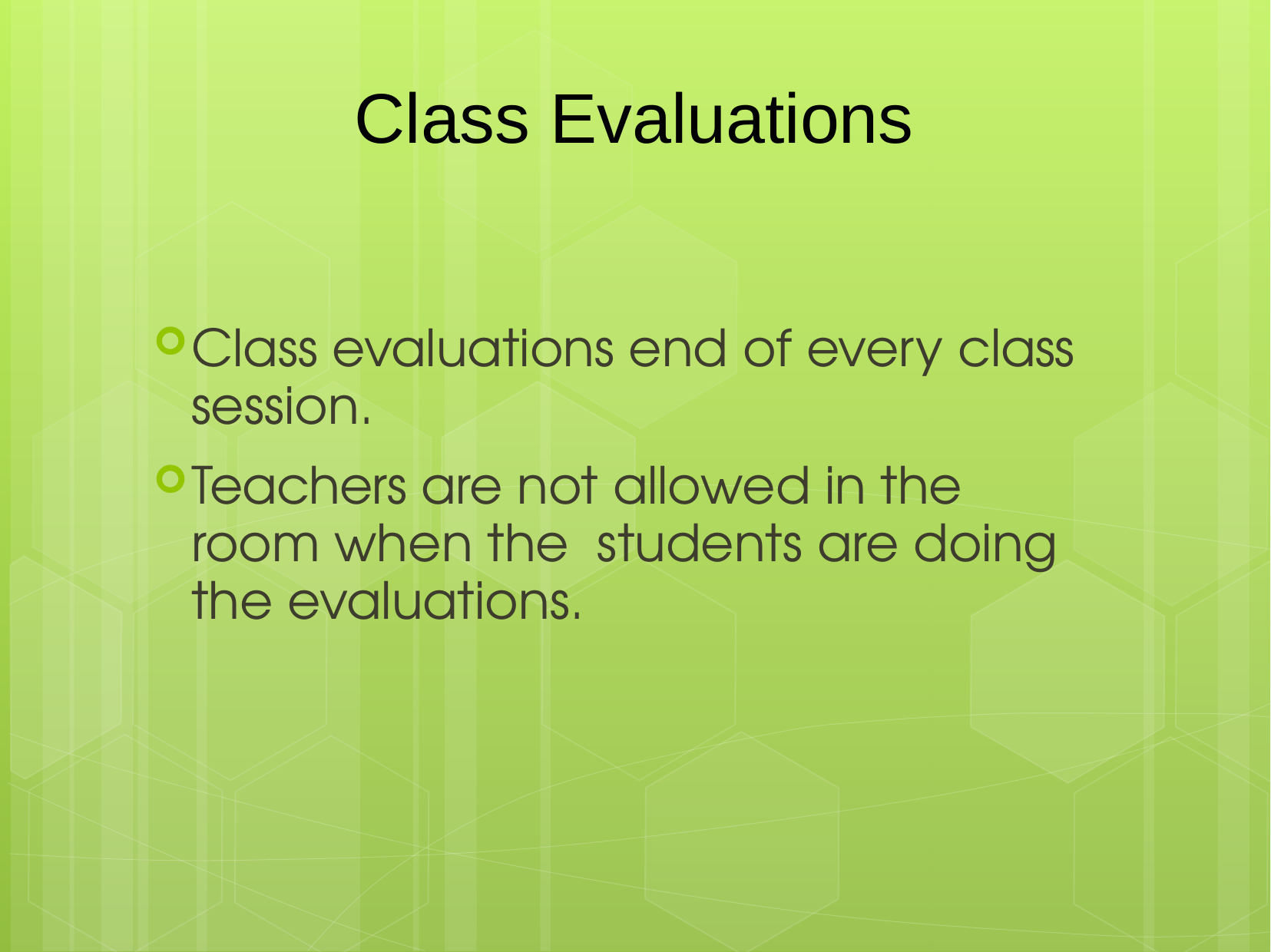

# Class Evaluations
Class evaluations end of every class session.
Teachers are not allowed in the room when the  students are doing the evaluations.